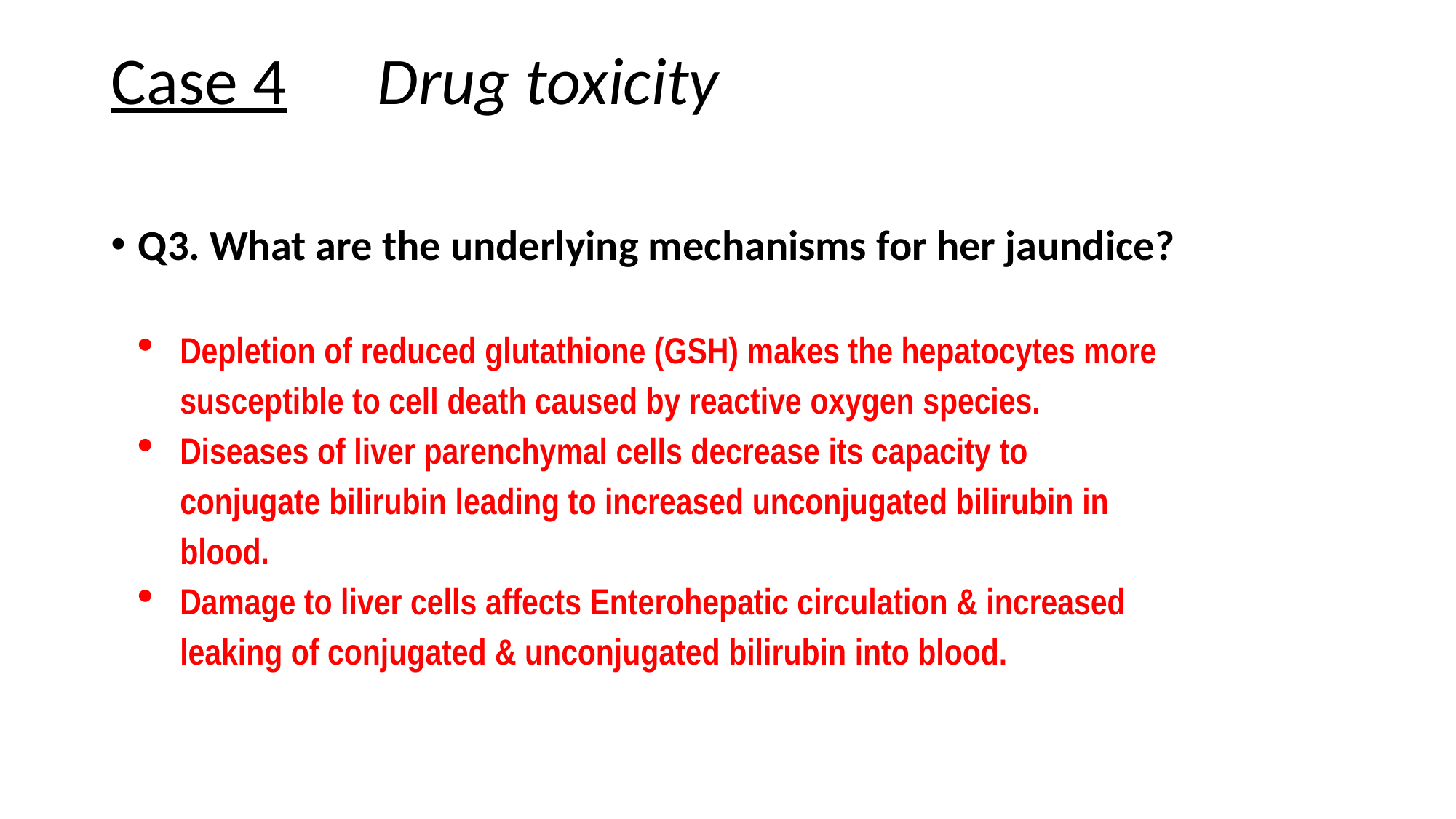

# Case 4      Drug toxicity
Q3. What are the underlying mechanisms for her jaundice?

Depletion of reduced glutathione (GSH) makes the hepatocytes more susceptible to cell death caused by reactive oxygen species.
Diseases of liver parenchymal cells decrease its capacity to conjugate bilirubin leading to increased unconjugated bilirubin in blood.
Damage to liver cells affects Enterohepatic circulation & increased leaking of conjugated & unconjugated bilirubin into blood.